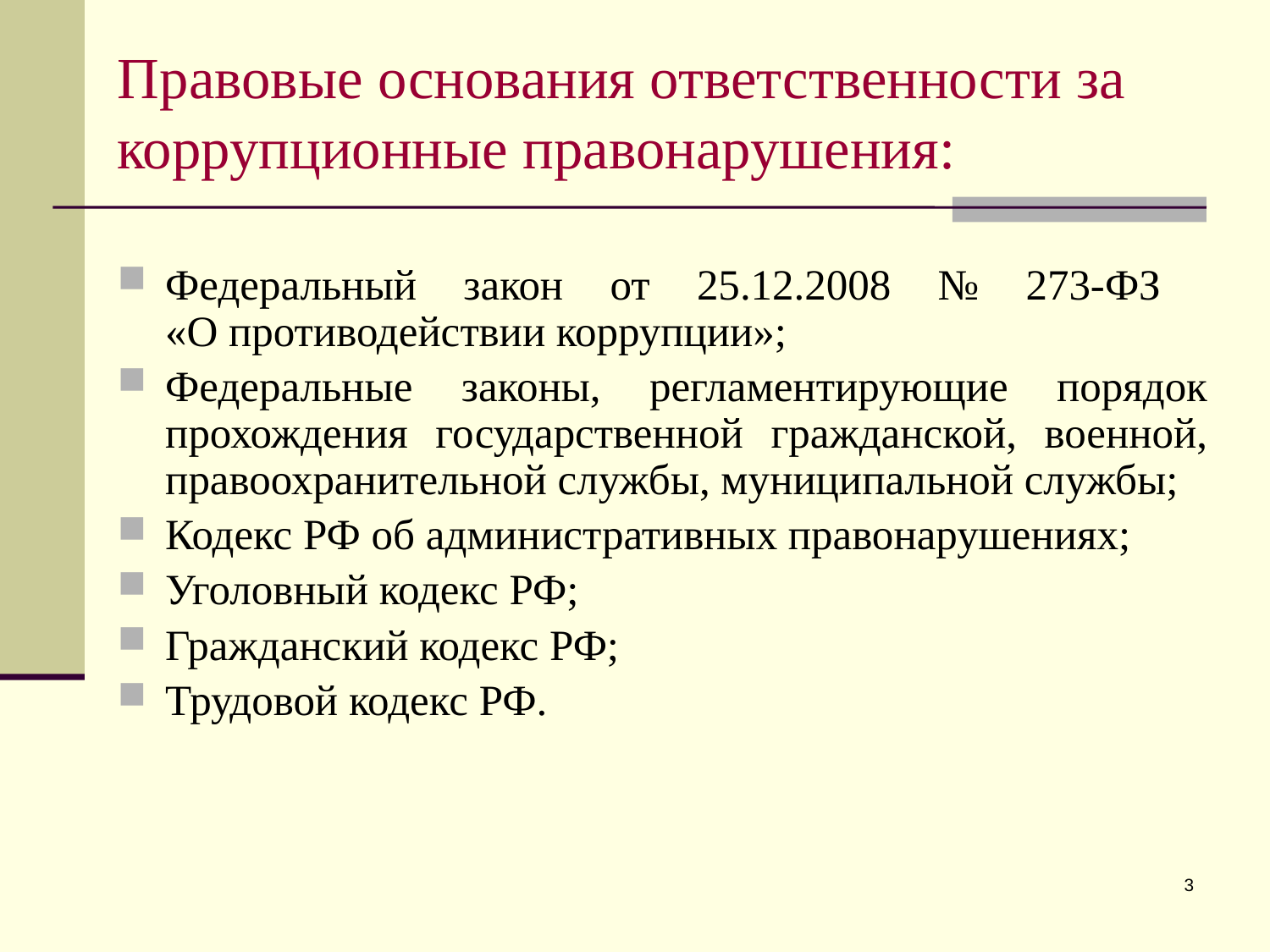

Правовые основания ответственности за коррупционные правонарушения:
Федеральный закон от 25.12.2008 № 273-ФЗ
«О противодействии коррупции»;
Федеральные законы, регламентирующие порядок прохождения государственной гражданской, военной, правоохранительной службы, муниципальной службы;
Кодекс РФ об административных правонарушениях;
Уголовный кодекс РФ;
Гражданский кодекс РФ;
Трудовой кодекс РФ.
3